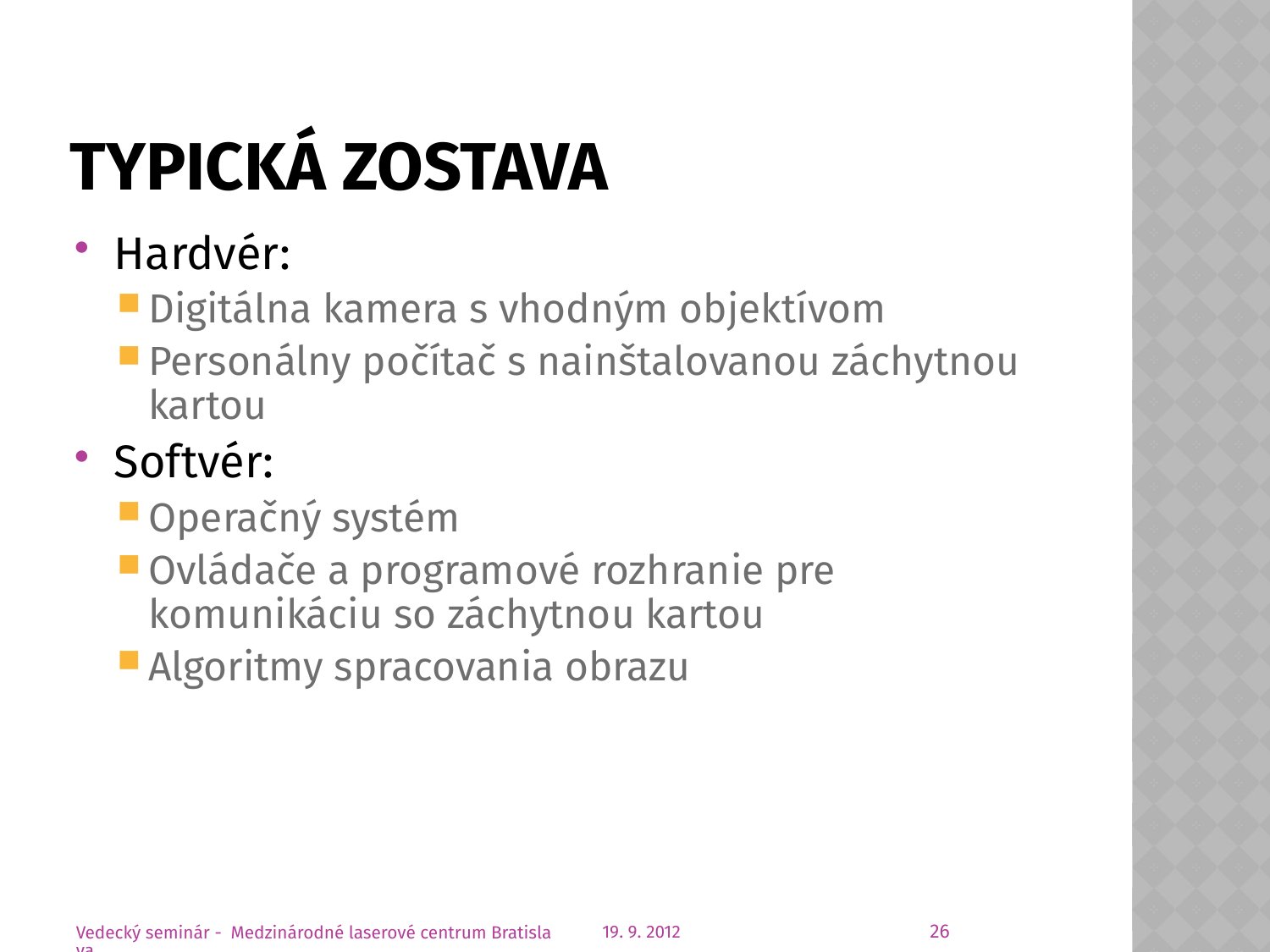

# Typická zostava
Hardvér:
Digitálna kamera s vhodným objektívom
Personálny počítač s nainštalovanou záchytnou kartou
Softvér:
Operačný systém
Ovládače a programové rozhranie pre komunikáciu so záchytnou kartou
Algoritmy spracovania obrazu
26
Vedecký seminár -  Medzinárodné laserové centrum Bratislava
19. 9. 2012